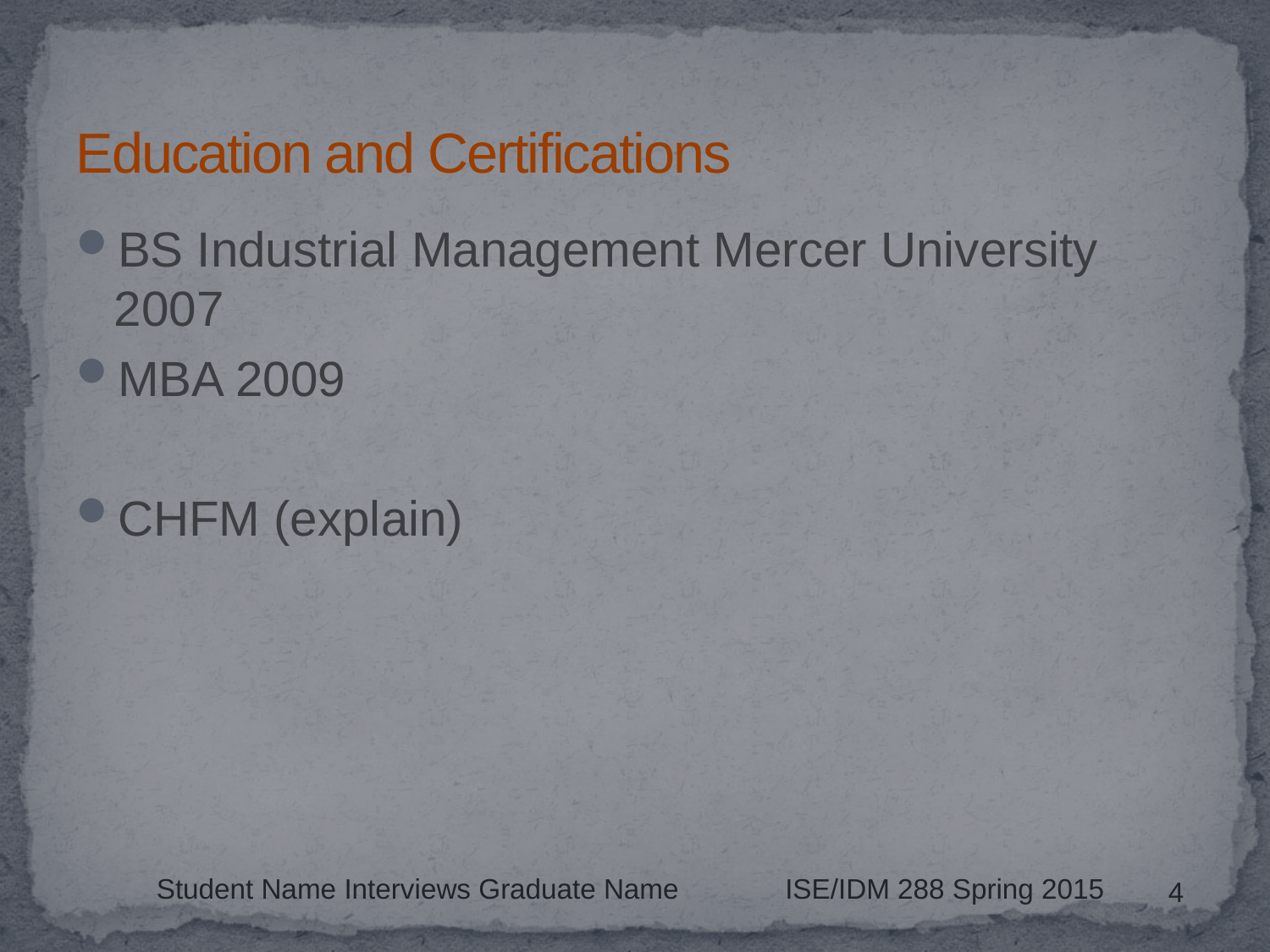

# Education and Certifications
BS Industrial Management Mercer University  2007
MBA 2009

CHFM (explain)
Student Name Interviews Graduate Name
ISE/IDM 288 Spring 2015
4